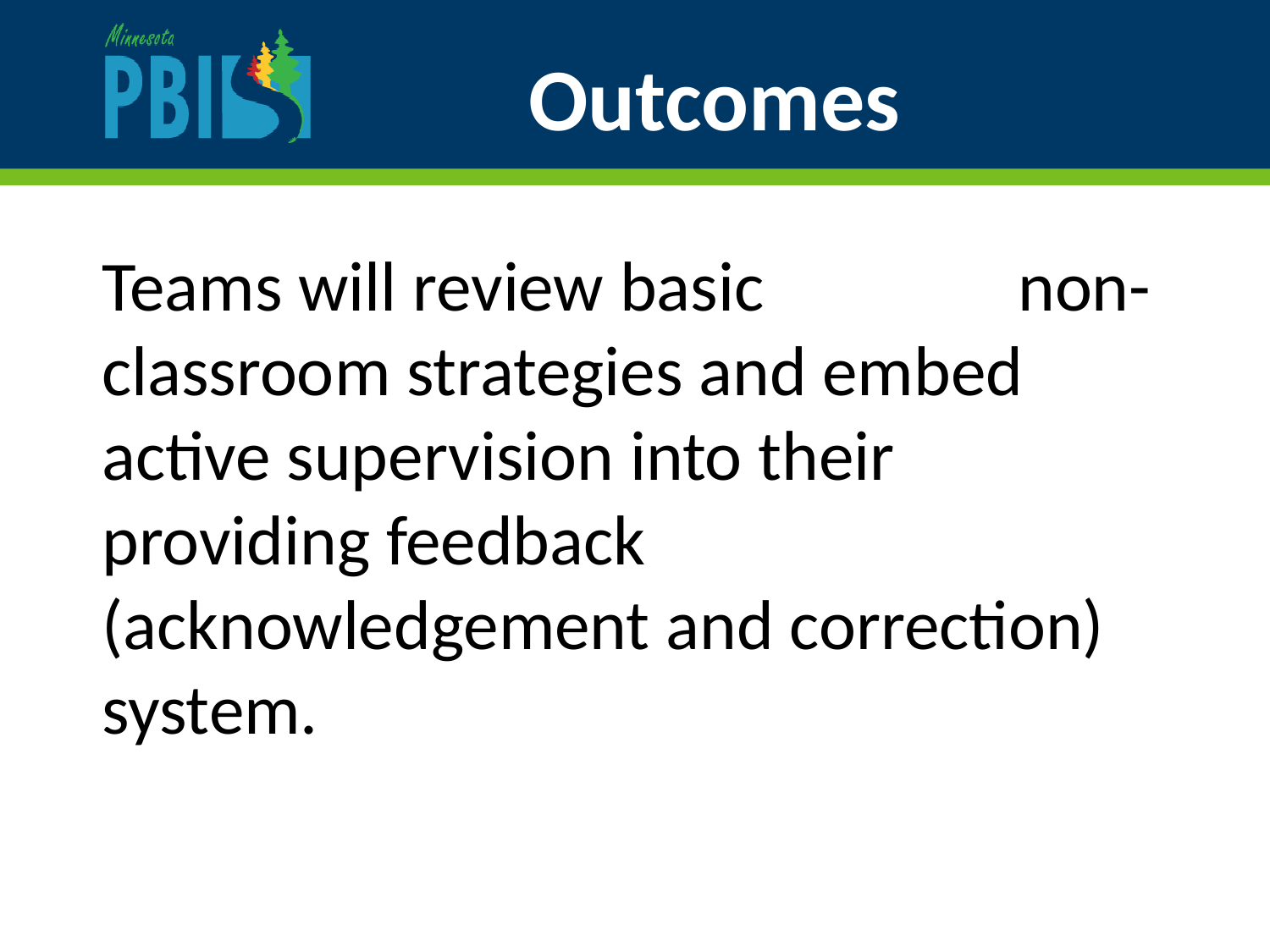

# Outcomes
Teams will review basic                non-classroom strategies and embed active supervision into their providing feedback (acknowledgement and correction) system.